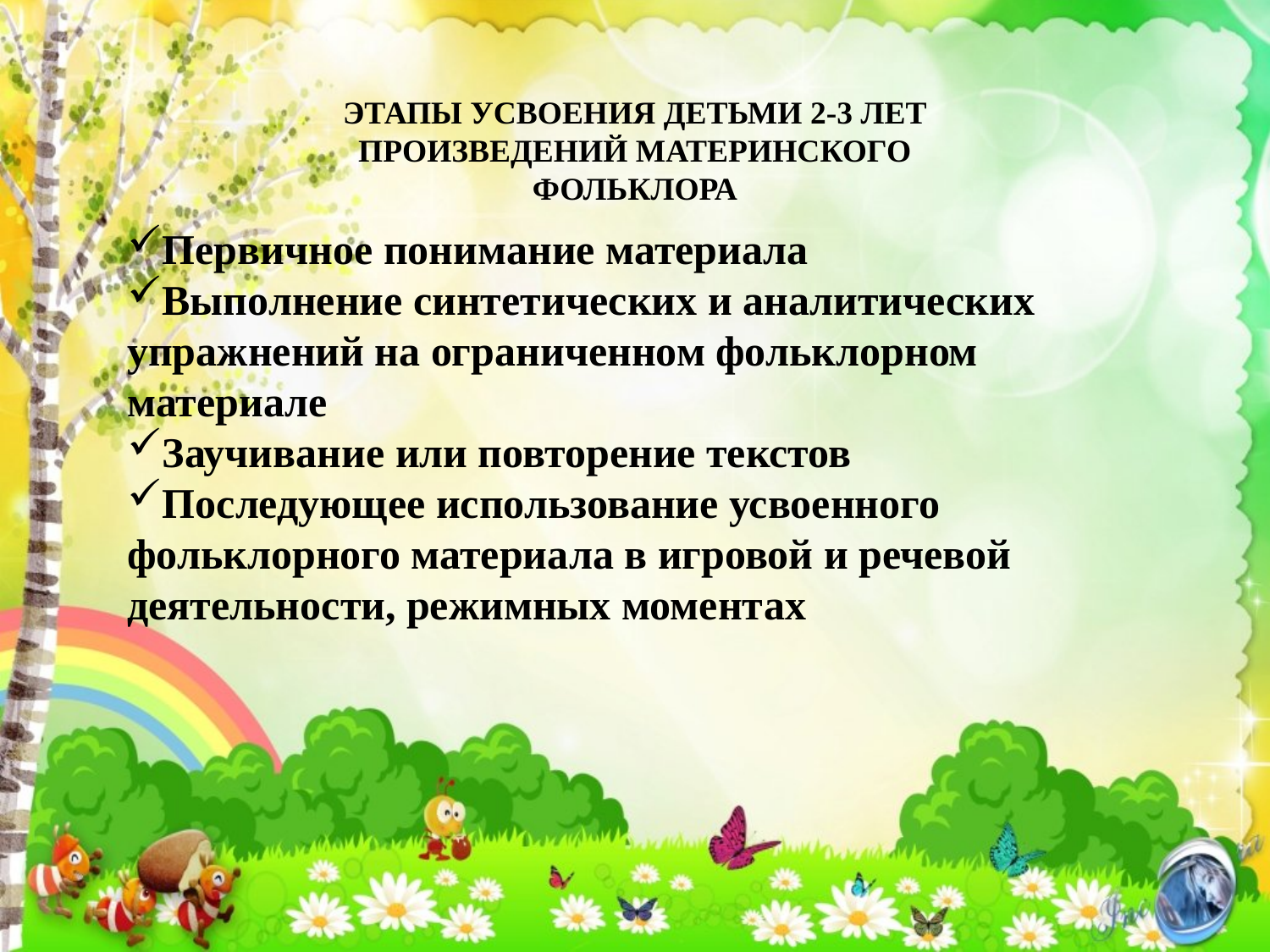

ЭТАПЫ УСВОЕНИЯ ДЕТЬМИ 2-3 ЛЕТ ПРОИЗВЕДЕНИЙ МАТЕРИНСКОГО ФОЛЬКЛОРА
Первичное понимание материала
Выполнение синтетических и аналитических упражнений на ограниченном фольклорном материале
Заучивание или повторение текстов
Последующее использование усвоенного фольклорного материала в игровой и речевой деятельности, режимных моментах